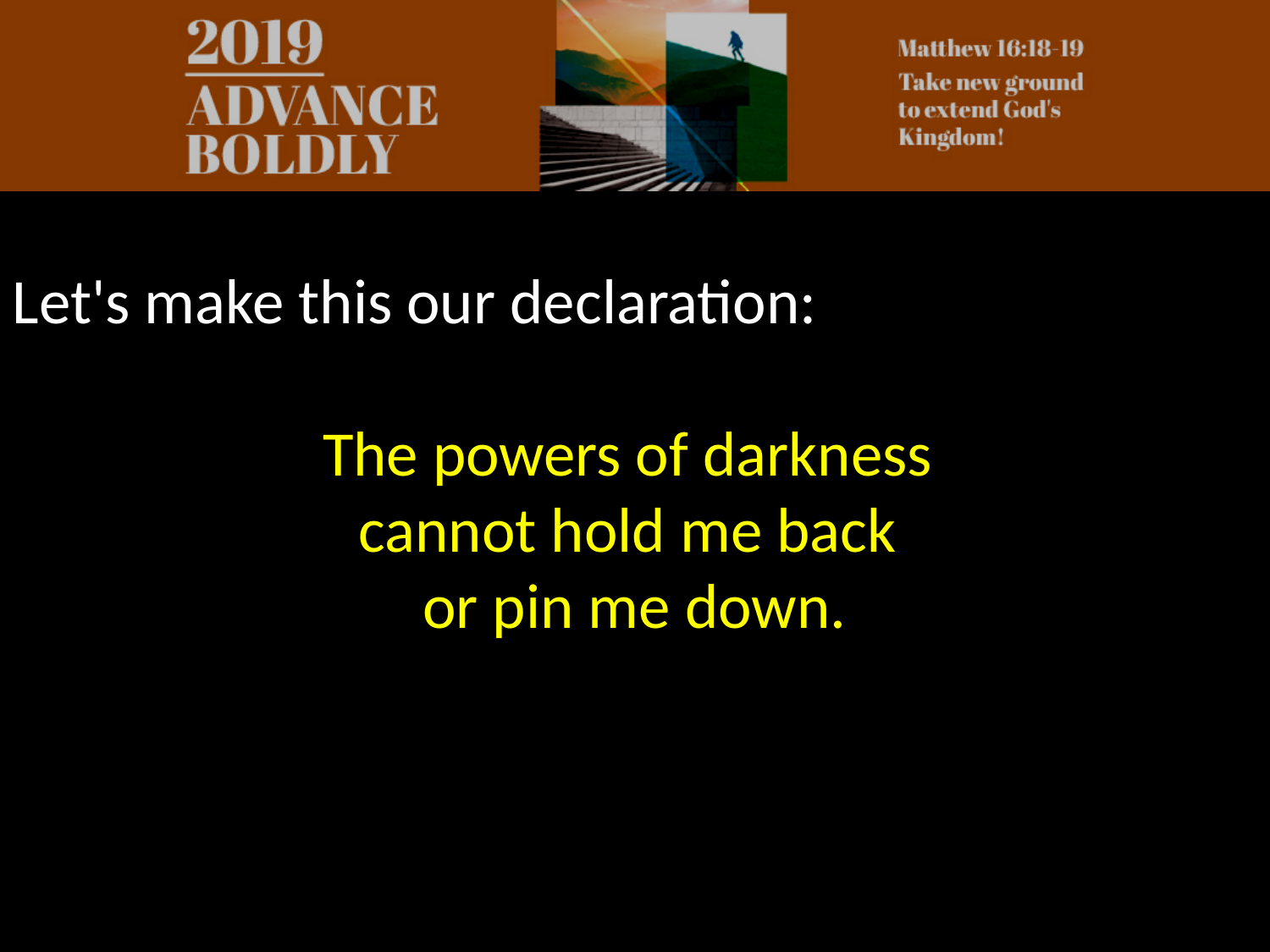

Let's make this our declaration:

The powers of darkness
cannot hold me back
or pin me down.